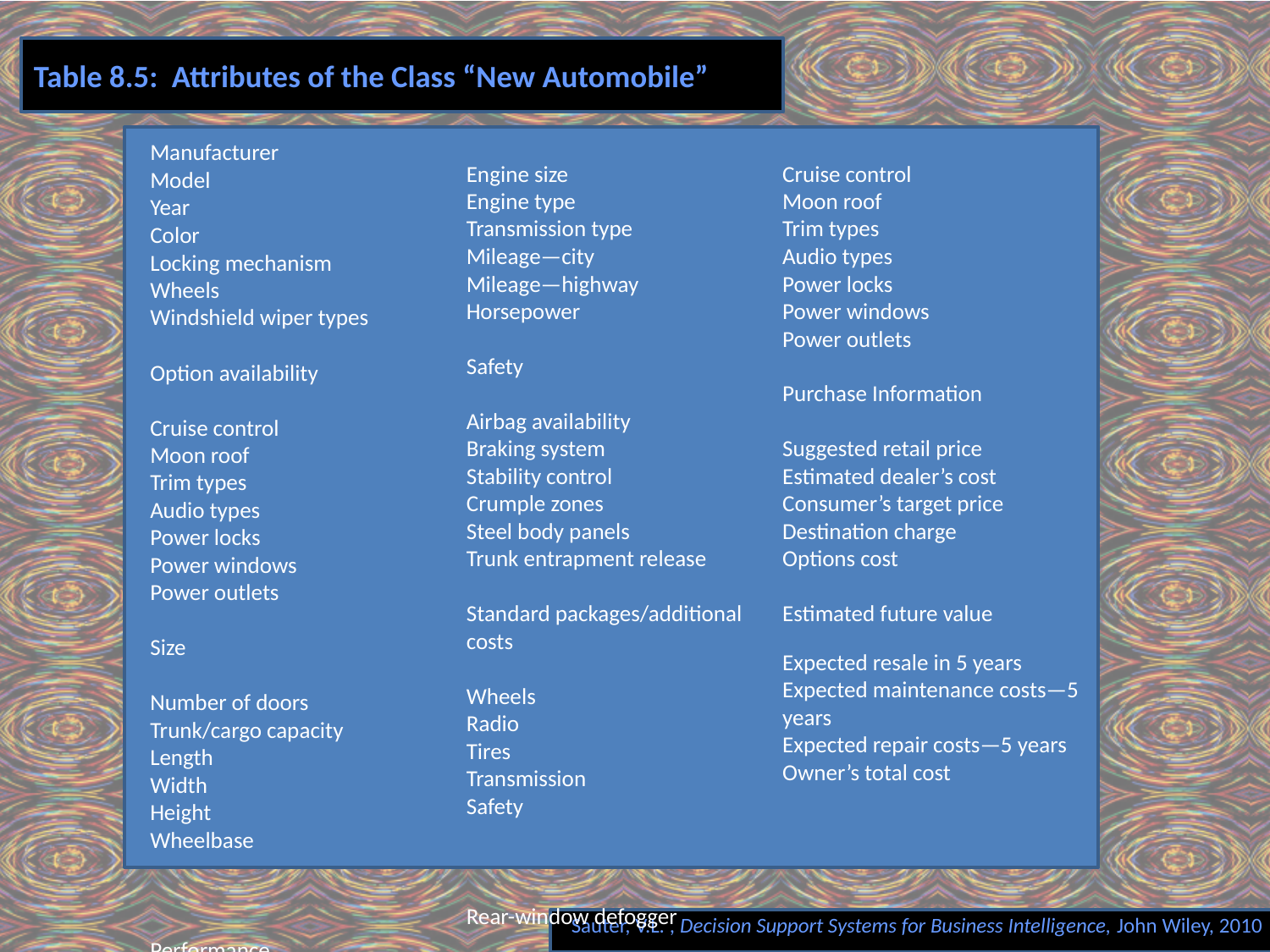

# Table 8.5:  Attributes of the Class “New Automobile”
Manufacturer
Model
Year
Color
Locking mechanism
Wheels
Windshield wiper types

Option availability

Cruise control
Moon roof
Trim types
Audio types
Power locks
Power windows
Power outlets

Size

Number of doors
Trunk/cargo capacity
Length
Width
Height
Wheelbase

Performance

Engine size
Engine type
Transmission type
Mileage—city
Mileage—highway
Horsepower

Safety

Airbag availability
Braking system
Stability control
Crumple zones
Steel body panels
Trunk entrapment release

Standard packages/additional
costs

Wheels
Radio
Tires
Transmission
Safety

Rear-window defogger

Option cost

Cruise control
Moon roof
Trim types
Audio types
Power locks
Power windows
Power outlets

Purchase Information

Suggested retail price
Estimated dealer’s cost
Consumer’s target price
Destination charge
Options cost

Estimated future value

Expected resale in 5 years
Expected maintenance costs—5 years
Expected repair costs—5 years
Owner’s total cost